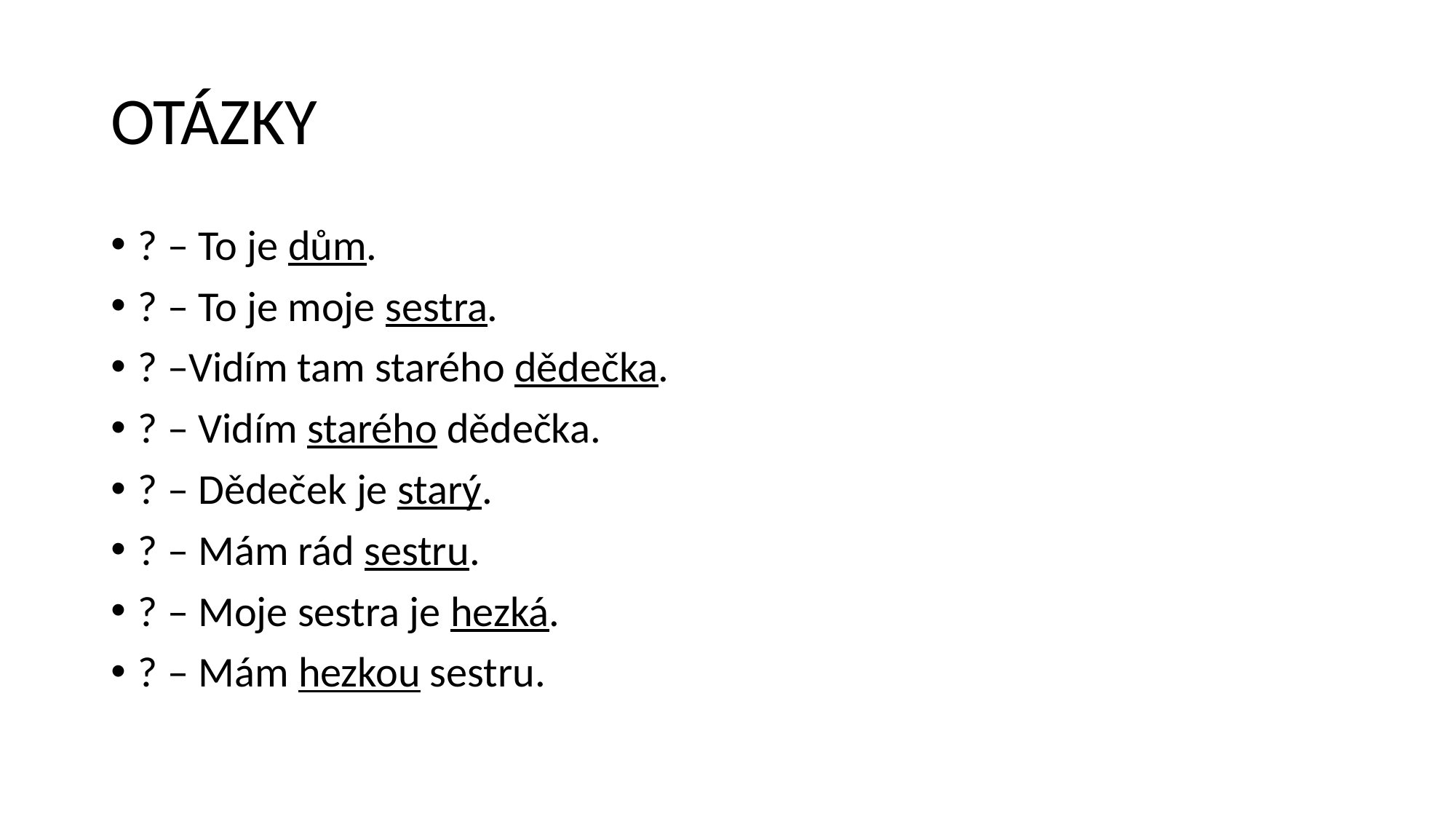

# OTÁZKY
? – To je dům.
? – To je moje sestra.
? –Vidím tam starého dědečka.
? – Vidím starého dědečka.
? – Dědeček je starý.
? – Mám rád sestru.
? – Moje sestra je hezká.
? – Mám hezkou sestru.